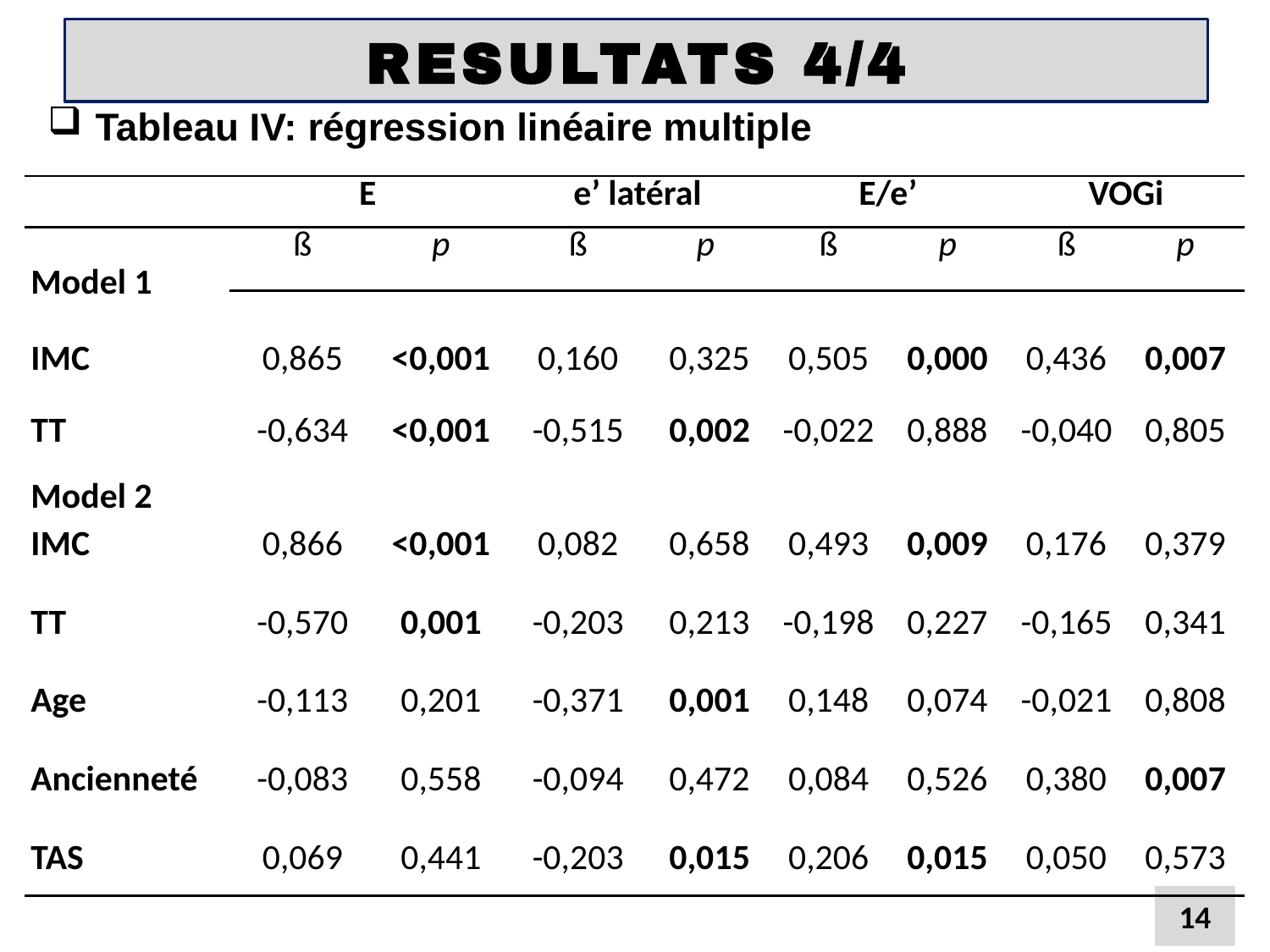

# RESULTATS 4/4
Tableau IV: régression linéaire multiple
|  | E |  | e’ latéral |  | E/e’ |  | VOGi |  |
| --- | --- | --- | --- | --- | --- | --- | --- | --- |
| Model 1 | ß | p | ß | p | ß | p | ß | p |
|  |  |  |  |  |  |  |  |  |
| IMC | 0,865 | <0,001 | 0,160 | 0,325 | 0,505 | 0,000 | 0,436 | 0,007 |
| TT | -0,634 | <0,001 | -0,515 | 0,002 | -0,022 | 0,888 | -0,040 | 0,805 |
| Model 2 |  |  |  |  |  |  |  |  |
| IMC | 0,866 | <0,001 | 0,082 | 0,658 | 0,493 | 0,009 | 0,176 | 0,379 |
| TT | -0,570 | 0,001 | -0,203 | 0,213 | -0,198 | 0,227 | -0,165 | 0,341 |
| Age | -0,113 | 0,201 | -0,371 | 0,001 | 0,148 | 0,074 | -0,021 | 0,808 |
| Ancienneté | -0,083 | 0,558 | -0,094 | 0,472 | 0,084 | 0,526 | 0,380 | 0,007 |
| TAS | 0,069 | 0,441 | -0,203 | 0,015 | 0,206 | 0,015 | 0,050 | 0,573 |
14